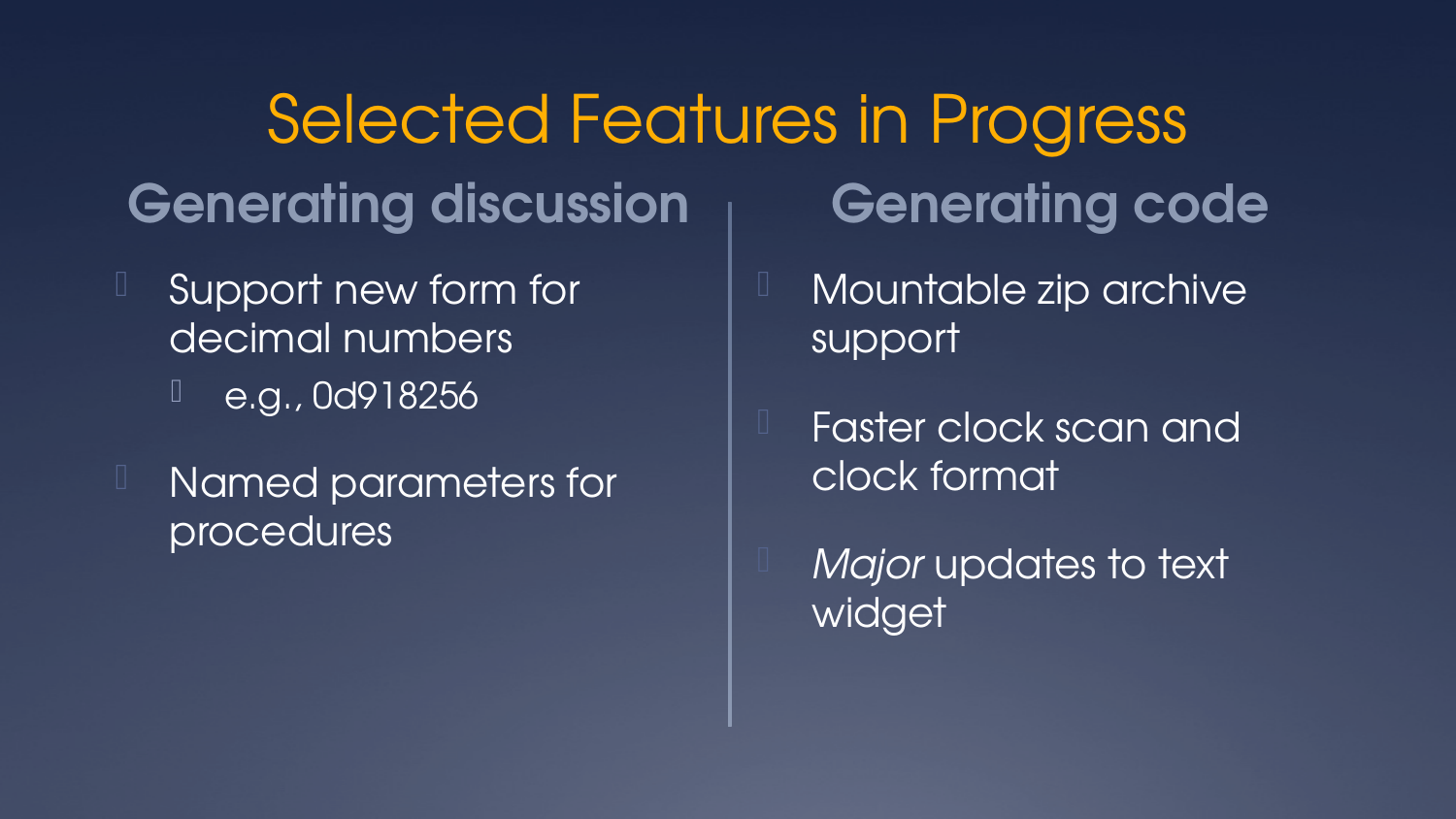

# Selected Features in Progress
Generating code
Generating discussion
Support new form for decimal numbers
e.g., 0d918256
Named parameters for procedures
Mountable zip archive support
Faster clock scan and clock format
Major updates to text widget